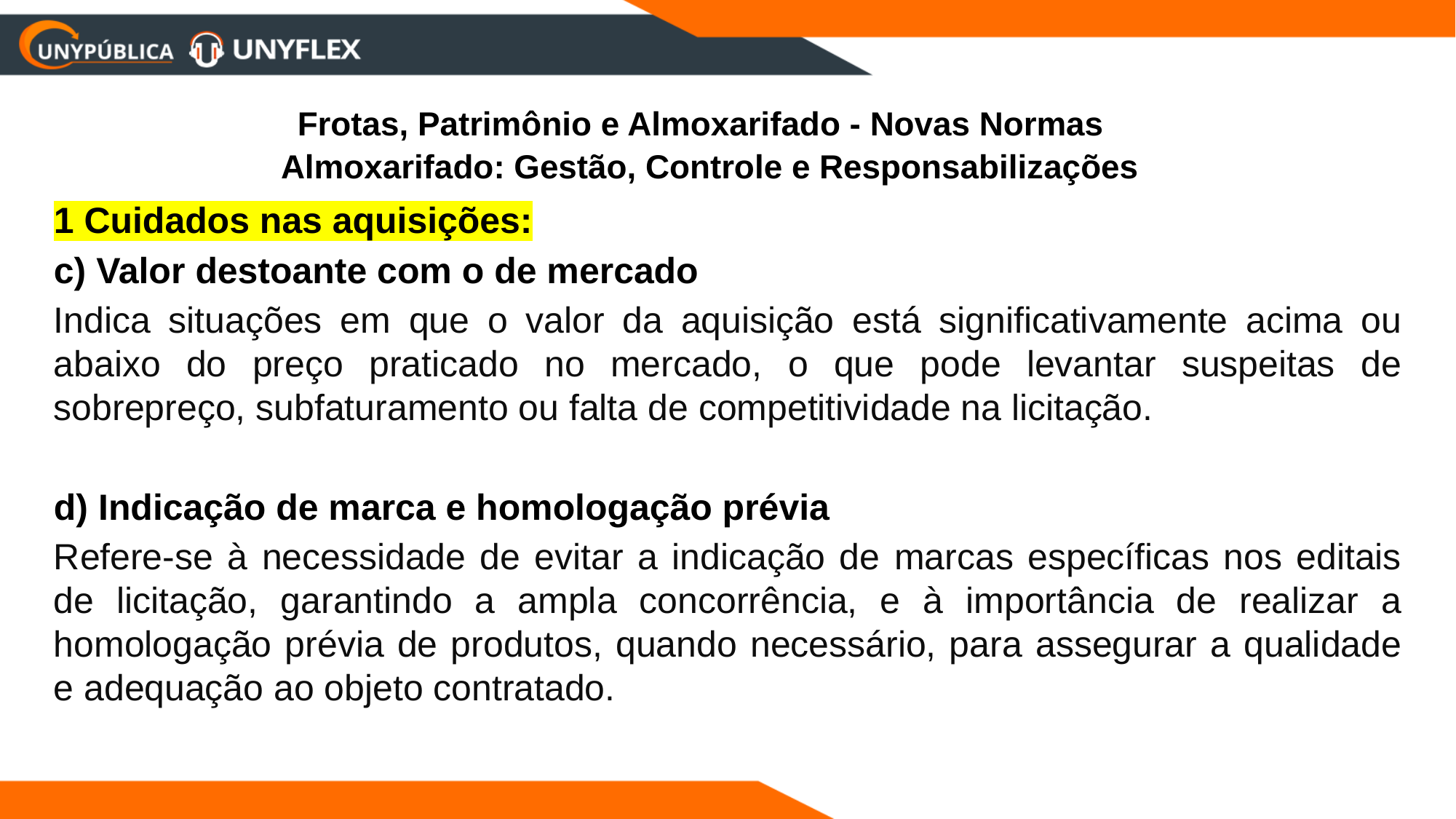

Frotas, Patrimônio e Almoxarifado - Novas Normas
 Almoxarifado: Gestão, Controle e Responsabilizações
1 Cuidados nas aquisições:
c) Valor destoante com o de mercado
Indica situações em que o valor da aquisição está significativamente acima ou abaixo do preço praticado no mercado, o que pode levantar suspeitas de sobrepreço, subfaturamento ou falta de competitividade na licitação.

d) Indicação de marca e homologação prévia
Refere-se à necessidade de evitar a indicação de marcas específicas nos editais de licitação, garantindo a ampla concorrência, e à importância de realizar a homologação prévia de produtos, quando necessário, para assegurar a qualidade e adequação ao objeto contratado.